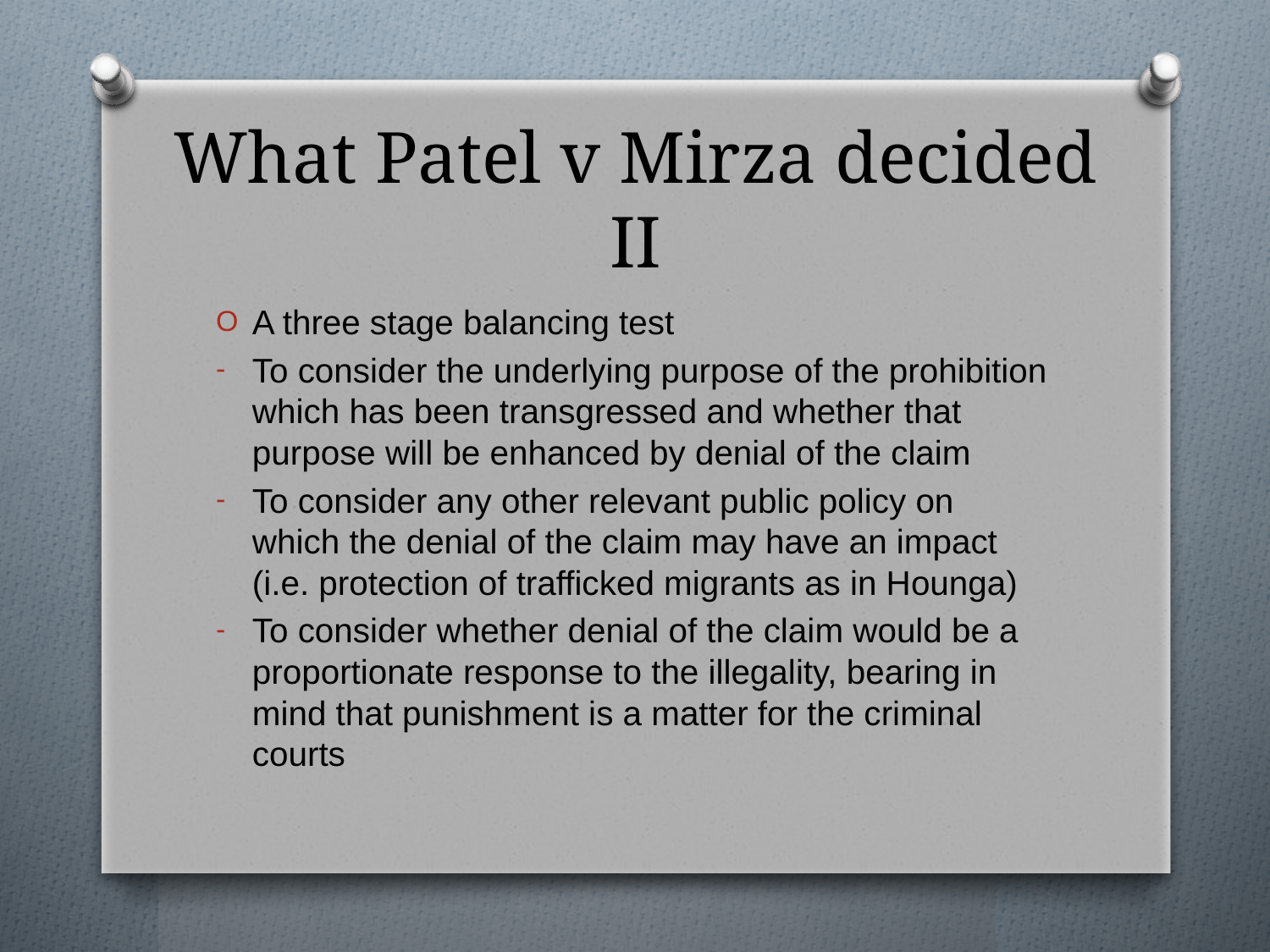

# What Patel v Mirza decided II
A three stage balancing test
To consider the underlying purpose of the prohibition which has been transgressed and whether that purpose will be enhanced by denial of the claim
To consider any other relevant public policy on which the denial of the claim may have an impact (i.e. protection of trafficked migrants as in Hounga)
To consider whether denial of the claim would be a proportionate response to the illegality, bearing in mind that punishment is a matter for the criminal courts